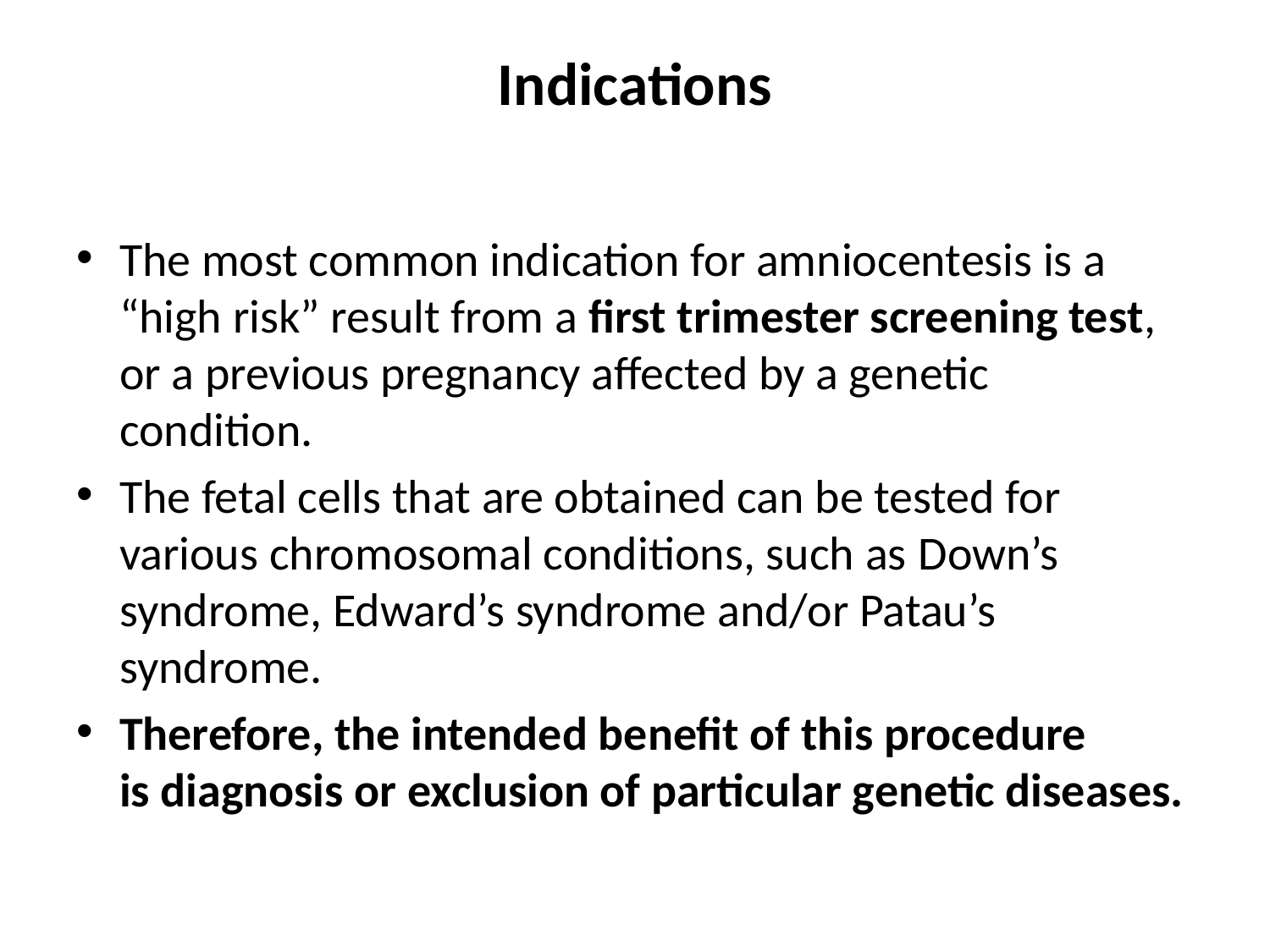

# Indications
The most common indication for amniocentesis is a “high risk” result from a first trimester screening test, or a previous pregnancy affected by a genetic condition.
The fetal cells that are obtained can be tested for various chromosomal conditions, such as Down’s syndrome, Edward’s syndrome and/or Patau’s syndrome.
Therefore, the intended benefit of this procedure is diagnosis or exclusion of particular genetic diseases.